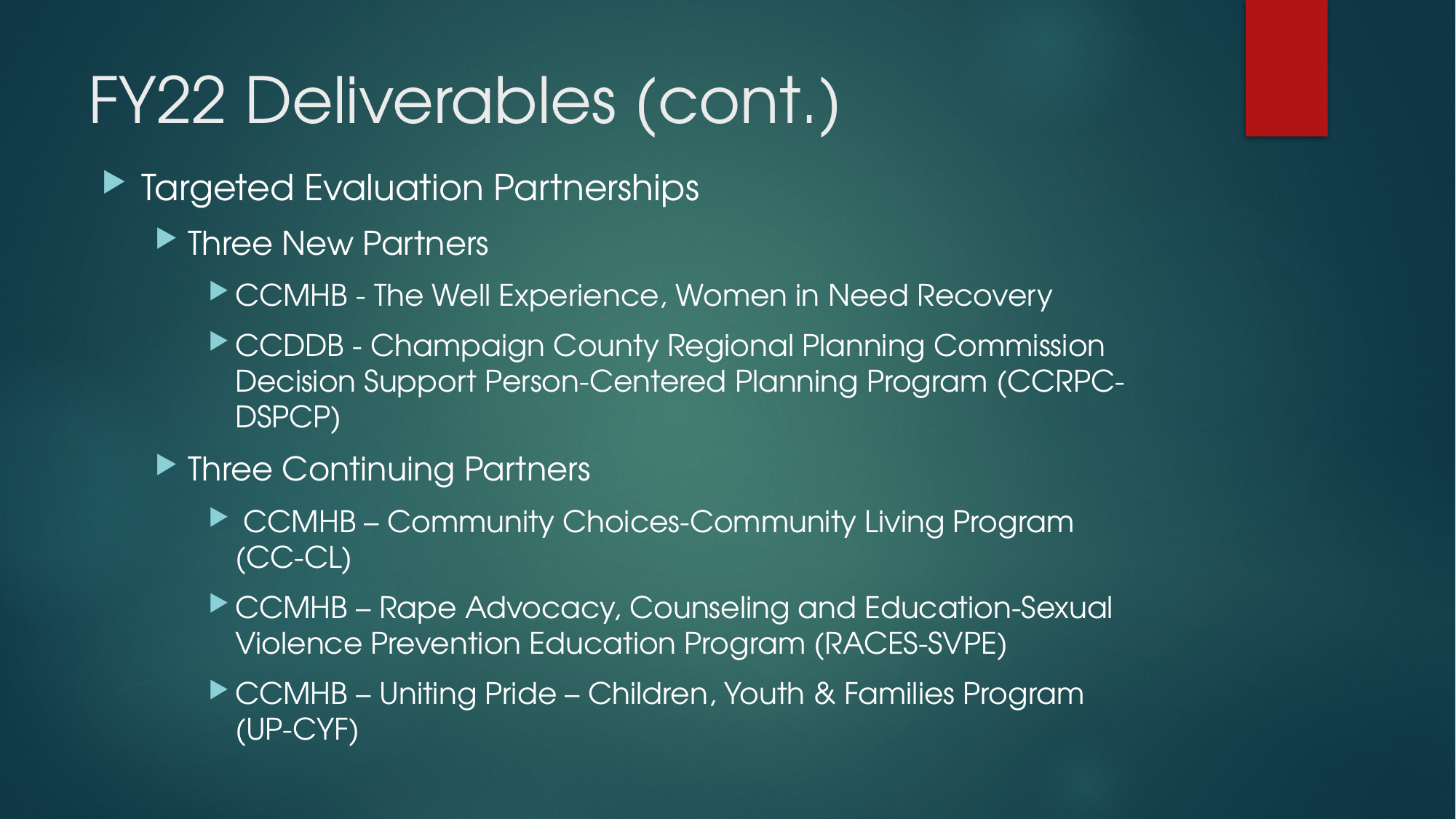

# FY22 Deliverables (cont.)
Targeted Evaluation Partnerships
Three New Partners
CCMHB - The Well Experience, Women in Need Recovery
CCDDB - Champaign County Regional Planning Commission Decision Support Person-Centered Planning Program (CCRPC-DSPCP)
Three Continuing Partners
 CCMHB – Community Choices-Community Living Program (CC-CL)
CCMHB – Rape Advocacy, Counseling and Education-Sexual Violence Prevention Education Program (RACES-SVPE)
CCMHB – Uniting Pride – Children, Youth & Families Program (UP-CYF)